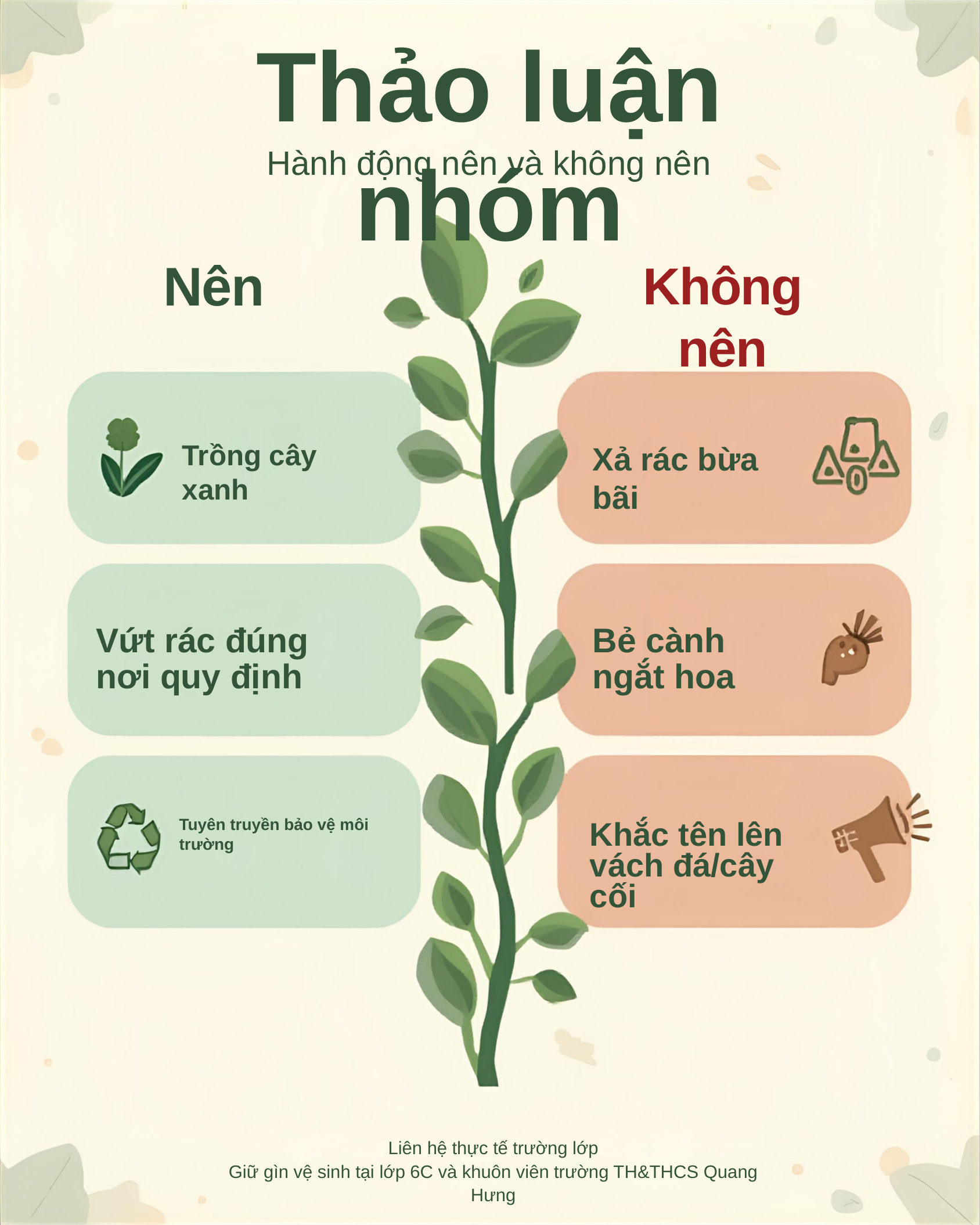

Thảo luận nhóm
Hành động nên và không nên
Nên
Không nên
Trồng cây xanh
Xả rác bừa bãi
Vứt rác đúng nơi quy định
Bẻ cành ngắt hoa
Tuyên truyền bảo vệ môi trường
Khắc tên lên vách đá/cây cối
Liên hệ thực tế trường lớp
Giữ gìn vệ sinh tại lớp 6C và khuôn viên trường TH&THCS Quang Hưng